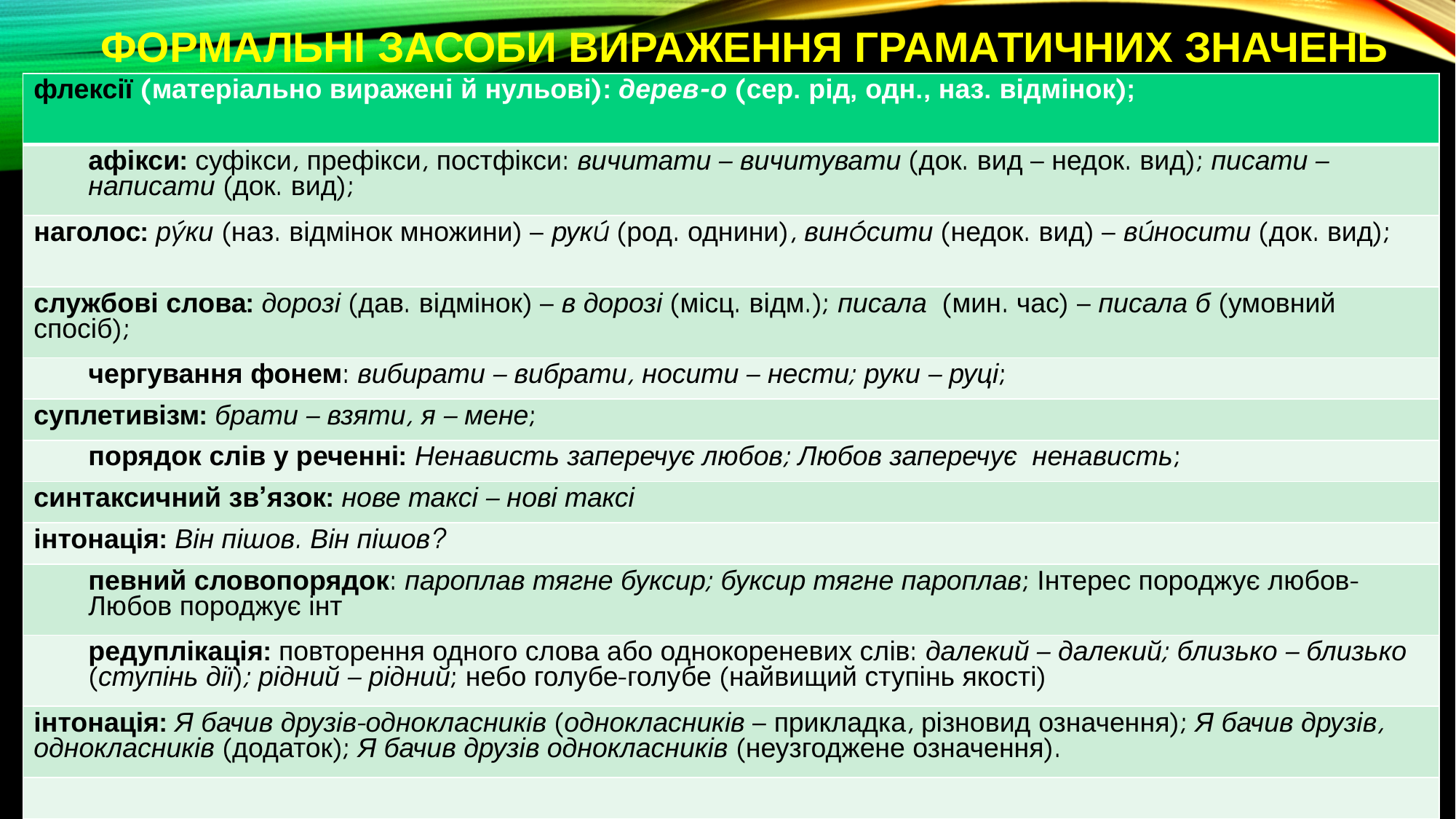

# Формальні засоби вираження граматичних значень
| флексії (матеріально виражені й нульові): дерев-о (сер. рід, одн., наз. відмінок); |
| --- |
| афікси: суфікси, префікси, постфікси: вичитати – вичитувати (док. вид – недок. вид); писати – написати (док. вид); |
| наголос: рýки (наз. відмінок множини) – рукú (род. однини), винóсити (недок. вид) – вúносити (док. вид); |
| службові слова: дорозі (дав. відмінок) – в дорозі (місц. відм.); писала (мин. час) – писала б (умовний спосіб); |
| чергування фонем: вибирати – вибрати, носити – нести; руки – руці; |
| суплетивізм: брати – взяти, я – мене; |
| порядок слів у реченні: Ненависть заперечує любов; Любов заперечує ненависть; |
| синтаксичний зв’язок: нове таксі – нові таксі |
| інтонація: Він пішов. Він пішов? |
| певний словопорядок: пароплав тягне буксир; буксир тягне пароплав; Інтерес породжує любов-Любов породжує інт |
| редуплікація: повторення одного слова або однокореневих слів: далекий – далекий; близько – близько (ступінь дії); рідний – рідний; небо голубе-голубе (найвищий ступінь якості) |
| інтонація: Я бачив друзів-однокласників (однокласників – прикладка, різновид означення); Я бачив друзів, однокласників (додаток); Я бачив друзів однокласників (неузгоджене означення). |
|  |